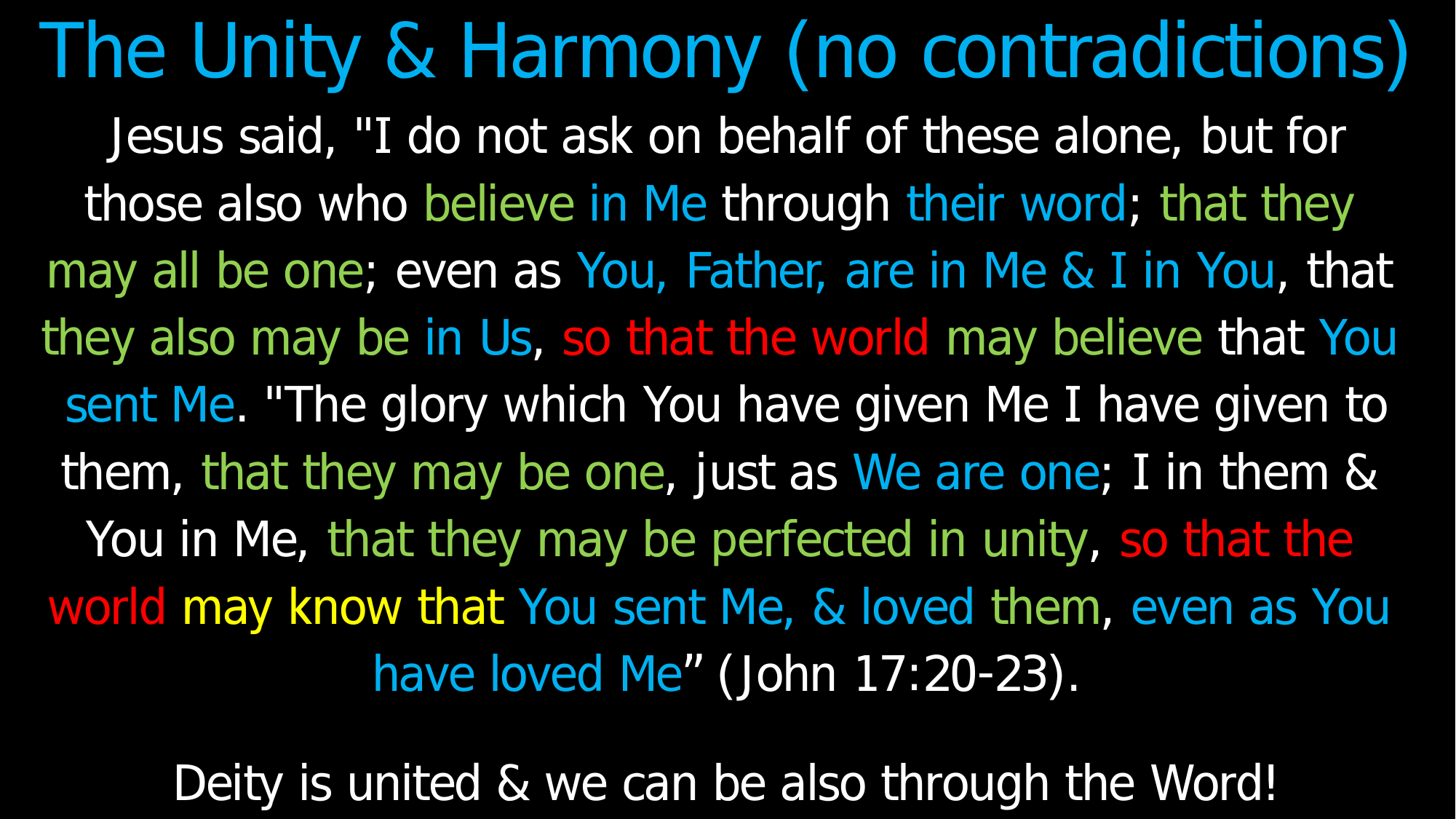

# The Unity & Harmony (no contradictions)
Jesus said, "I do not ask on behalf of these alone, but for
those also who believe in Me through their word; that they
may all be one; even as You, Father, are in Me & I in You, that
they also may be in Us, so that the world may believe that You
sent Me. "The glory which You have given Me I have given to
them, that they may be one, just as We are one; I in them &
You in Me, that they may be perfected in unity, so that the
world may know that You sent Me, & loved them, even as You
have loved Me” (John 17:20-23).

Deity is united & we can be also through the Word!